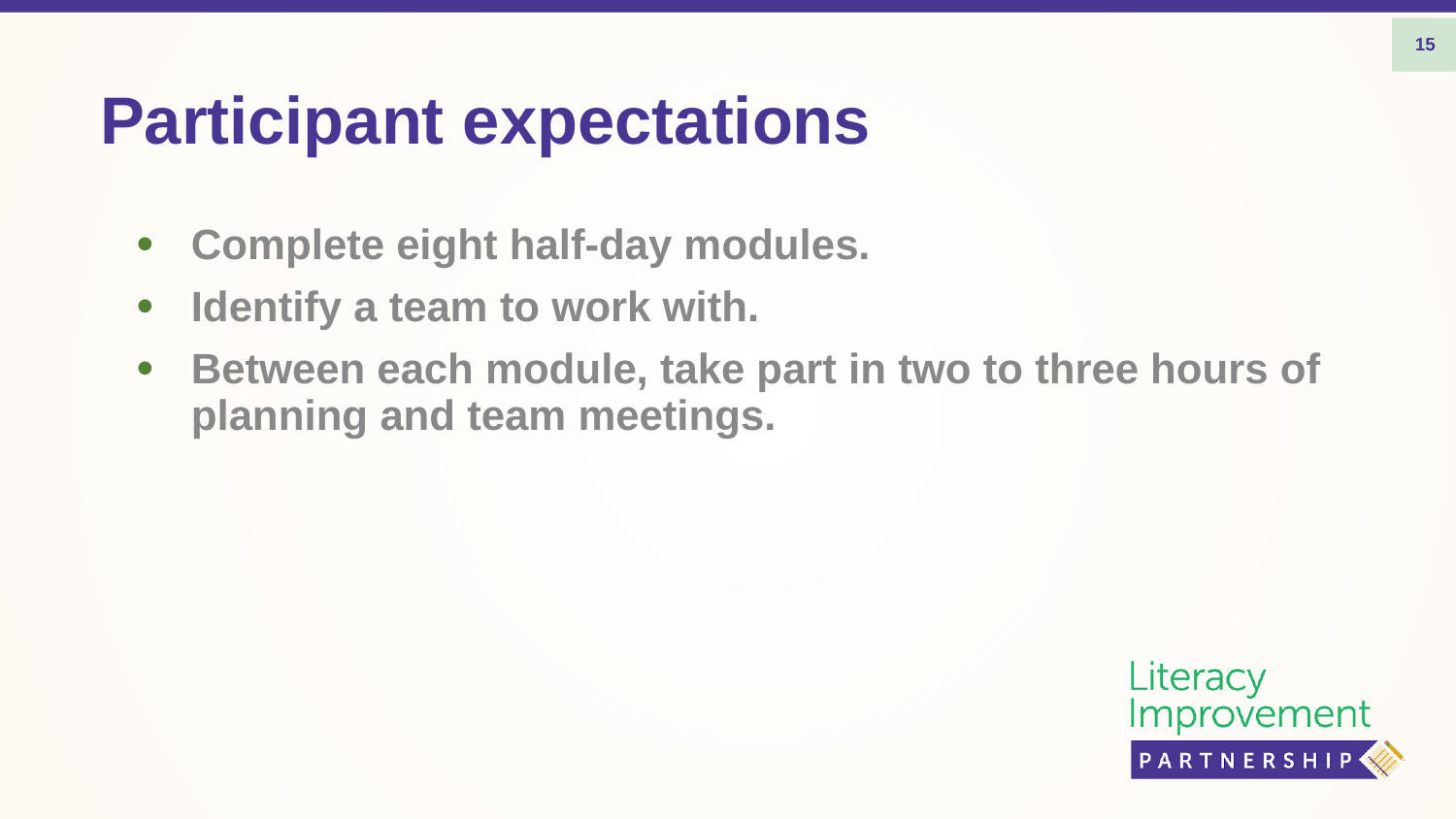

15
# Participant expectations
Complete eight half-day modules.
Identify a team to work with.
Between each module, take part in two to three hours of planning and team meetings.